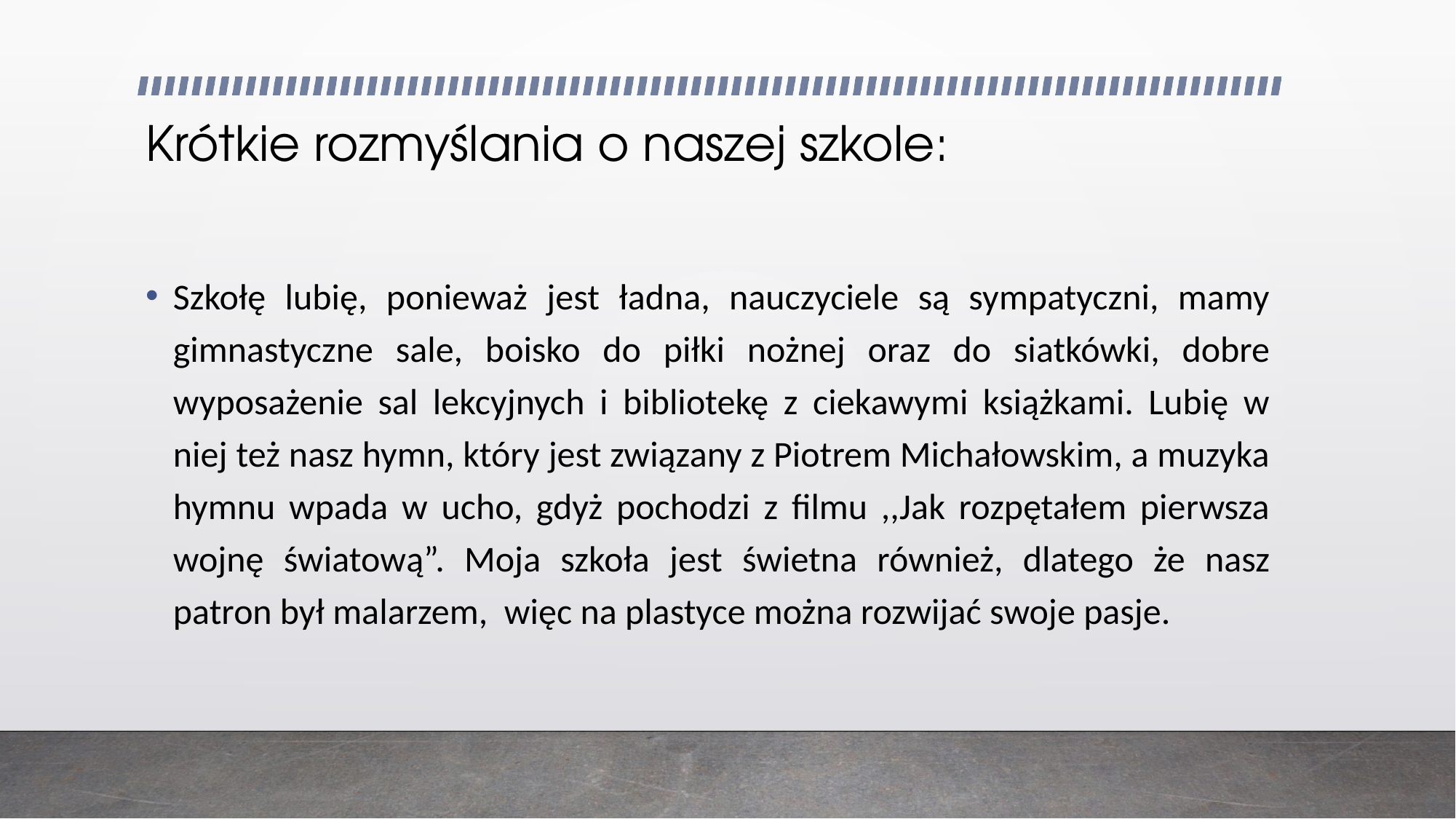

# Krótkie rozmyślania o naszej szkole:
Szkołę lubię, ponieważ jest ładna, nauczyciele są sympatyczni, mamy gimnastyczne sale, boisko do piłki nożnej oraz do siatkówki, dobre wyposażenie sal lekcyjnych i bibliotekę z ciekawymi książkami. Lubię w niej też nasz hymn, który jest związany z Piotrem Michałowskim, a muzyka hymnu wpada w ucho, gdyż pochodzi z filmu ,,Jak rozpętałem pierwsza wojnę światową”. Moja szkoła jest świetna również, dlatego że nasz patron był malarzem,  więc na plastyce można rozwijać swoje pasje.